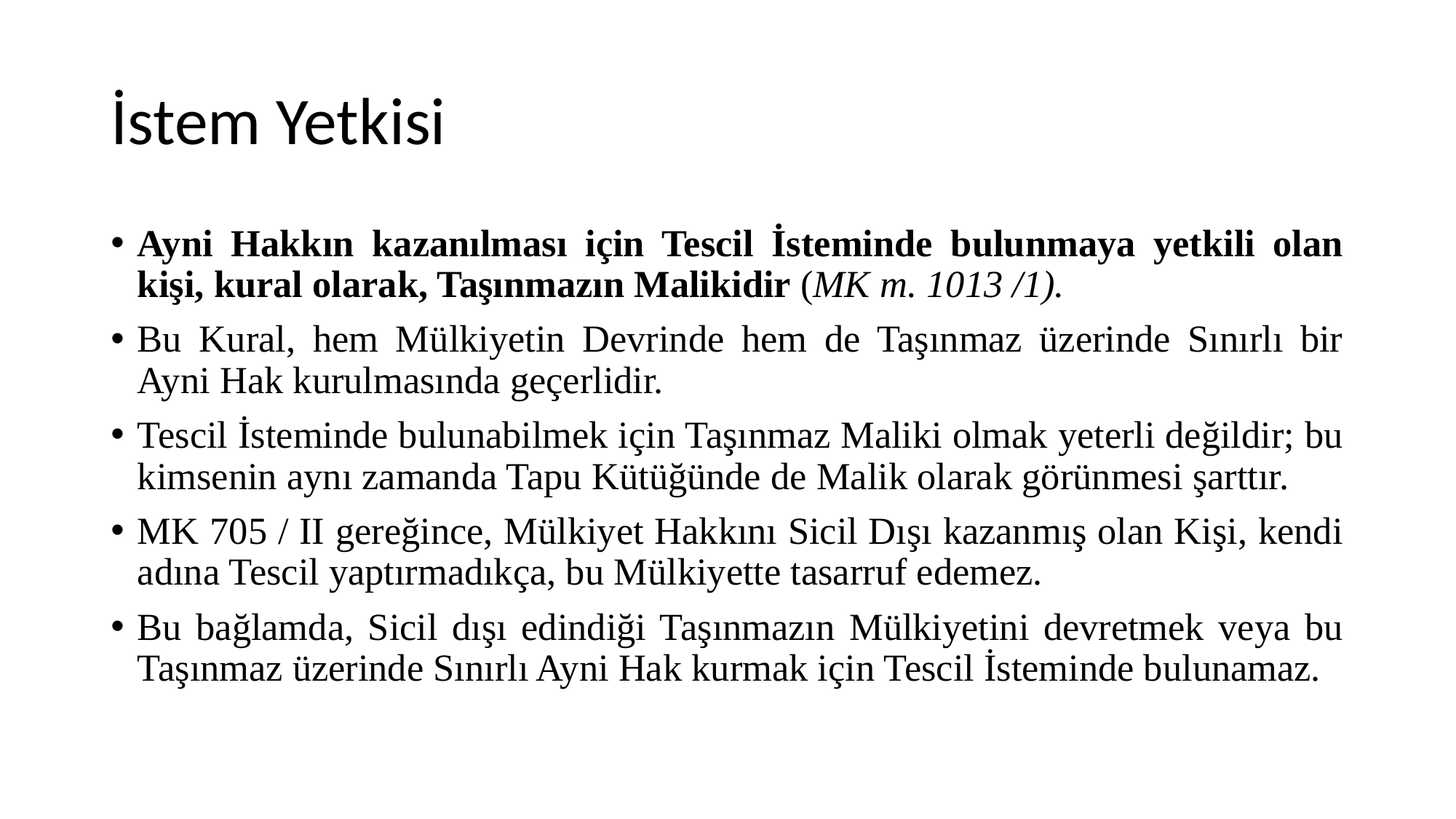

# İstem Yetkisi
Ayni Hakkın kazanılması için Tescil İsteminde bulunmaya yetkili olan kişi, kural olarak, Taşınmazın Malikidir (MK m. 1013 /1).
Bu Kural, hem Mülkiyetin Devrinde hem de Taşınmaz üzerinde Sınırlı bir Ayni Hak kurulmasında geçerlidir.
Tescil İsteminde bulunabilmek için Taşınmaz Maliki olmak yeterli değildir; bu kimsenin aynı zamanda Tapu Kütüğünde de Malik olarak görünmesi şarttır.
MK 705 / II gereğince, Mülkiyet Hakkını Sicil Dışı kazanmış olan Kişi, kendi adına Tescil yaptırmadıkça, bu Mülkiyette tasarruf edemez.
Bu bağlamda, Sicil dışı edindiği Taşınmazın Mülkiyetini devretmek veya bu Taşınmaz üzerinde Sınırlı Ayni Hak kurmak için Tescil İsteminde bulunamaz.